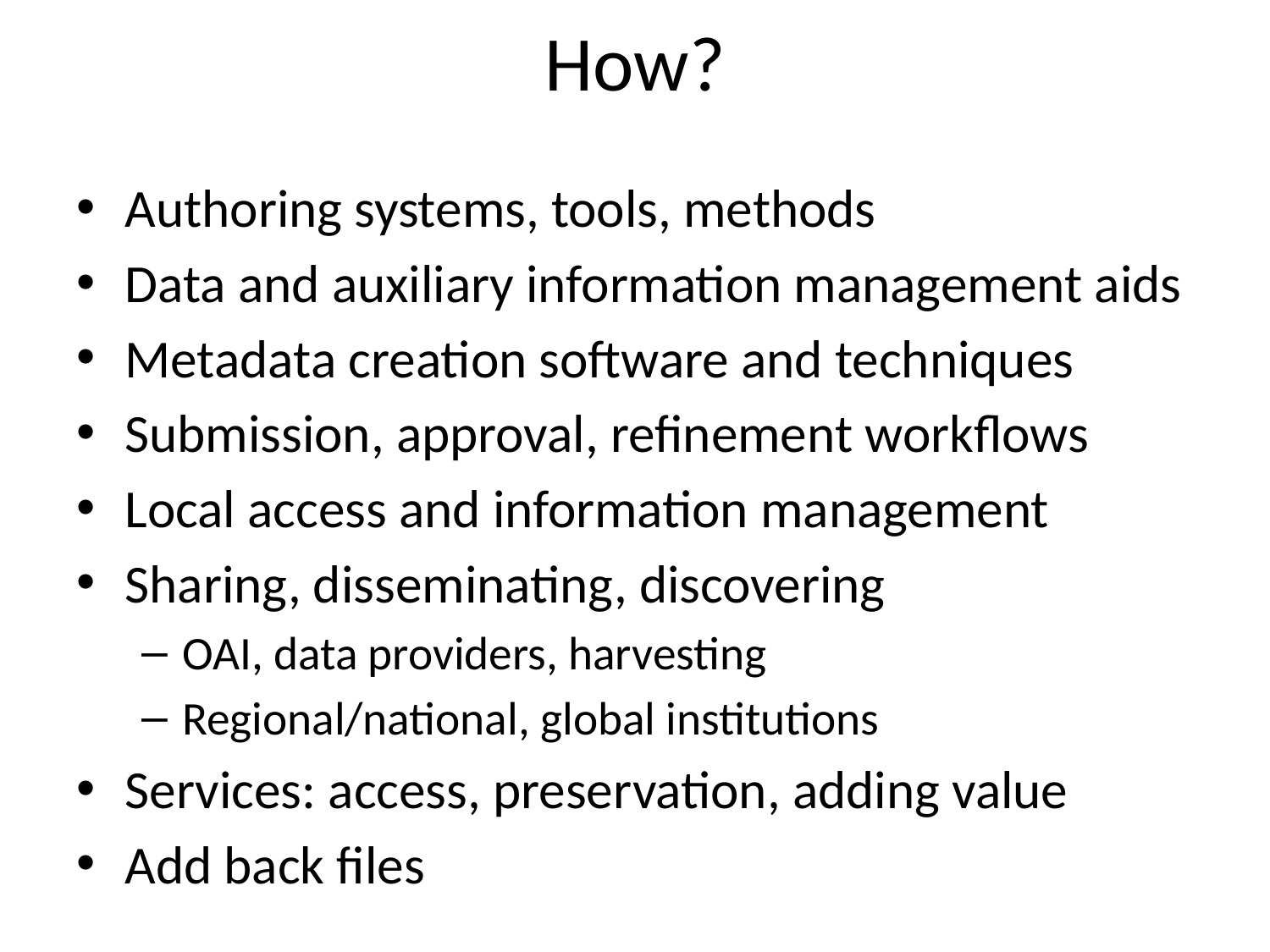

# How?
Authoring systems, tools, methods
Data and auxiliary information management aids
Metadata creation software and techniques
Submission, approval, refinement workflows
Local access and information management
Sharing, disseminating, discovering
OAI, data providers, harvesting
Regional/national, global institutions
Services: access, preservation, adding value
Add back files